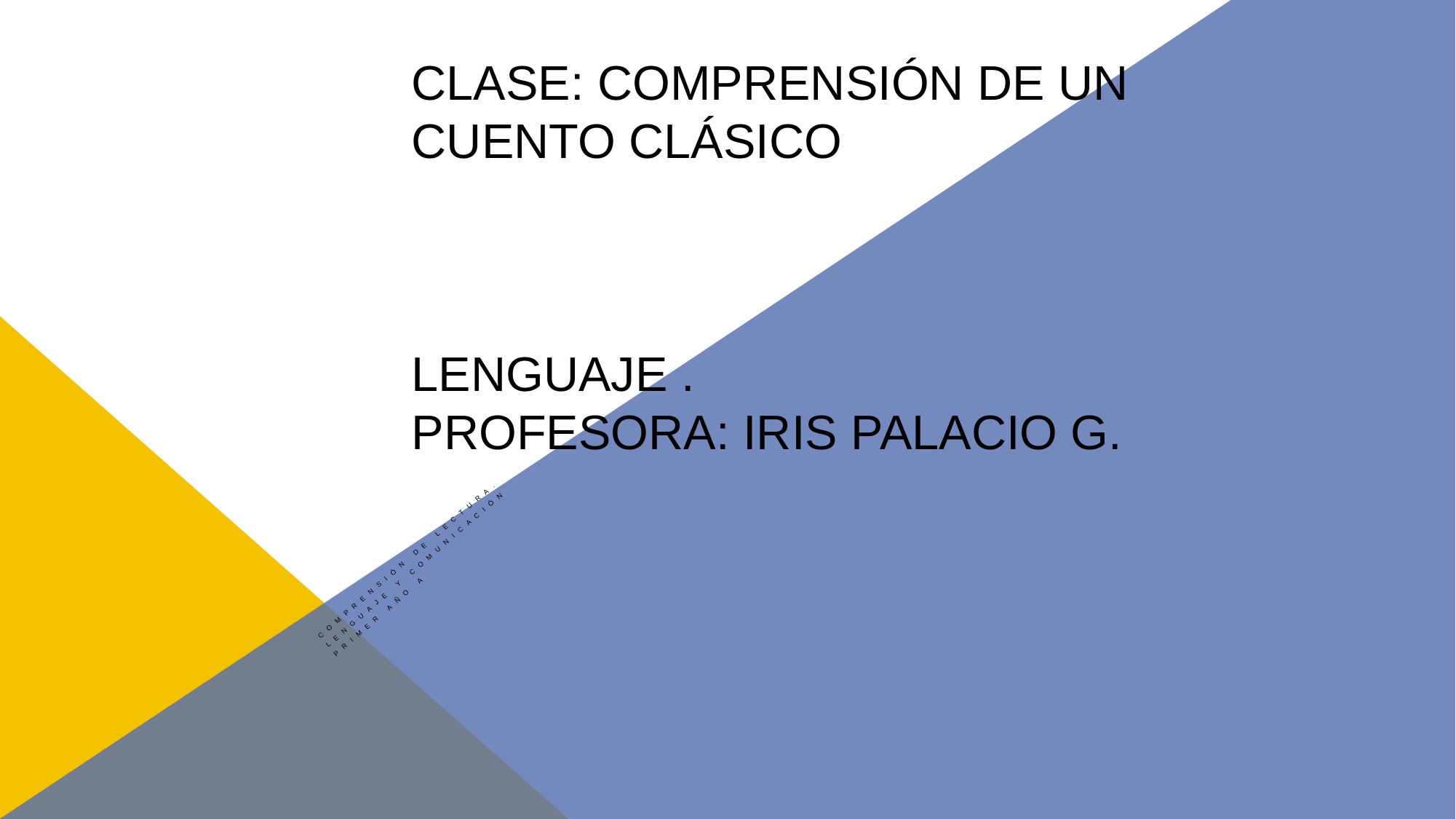

# Clase: Comprensión de un cuento clásico Lenguaje . Profesora: Iris Palacio G.
Comprensión de lectura.
Lenguaje y comunicación
Primer año A